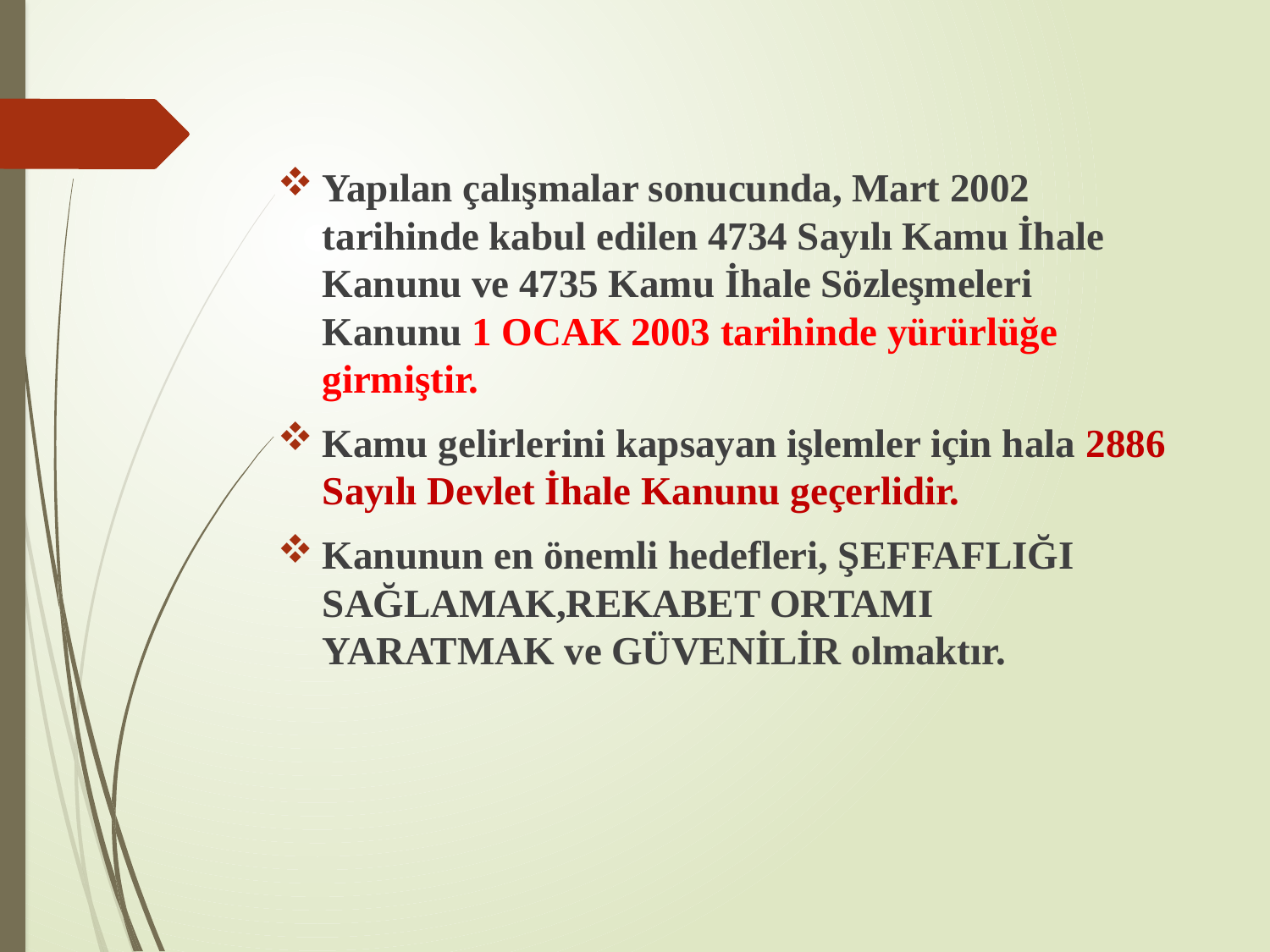

Yapılan çalışmalar sonucunda, Mart 2002 tarihinde kabul edilen 4734 Sayılı Kamu İhale Kanunu ve 4735 Kamu İhale Sözleşmeleri Kanunu 1 OCAK 2003 tarihinde yürürlüğe girmiştir.
Kamu gelirlerini kapsayan işlemler için hala 2886 Sayılı Devlet İhale Kanunu geçerlidir.
Kanunun en önemli hedefleri, ŞEFFAFLIĞI SAĞLAMAK,REKABET ORTAMI YARATMAK ve GÜVENİLİR olmaktır.